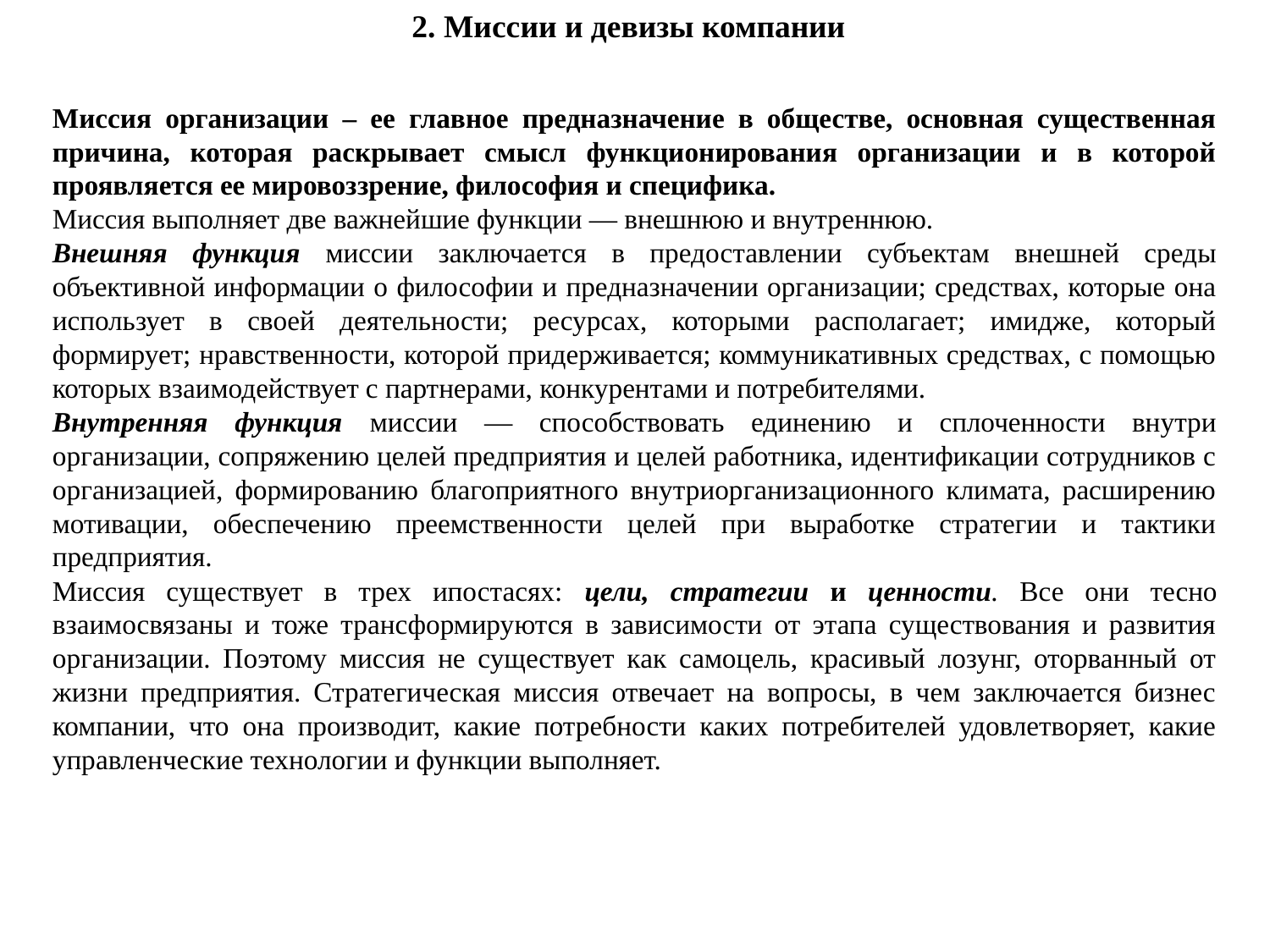

2. Миссии и девизы компании
Миссия организации – ее главное предназначение в обществе, основная существенная причина, которая раскрывает смысл функционирования организации и в которой проявляется ее мировоззрение, философия и специфика.
Миссия выполняет две важнейшие функции — внешнюю и внутреннюю.
Внешняя функция миссии заключается в предоставлении субъектам внешней среды объективной информации о философии и предназначении организации; средствах, которые она использует в своей деятельности; ресурсах, которыми располагает; имидже, который формирует; нравственности, которой придерживается; коммуникативных средствах, с помощью которых взаимодействует с партнерами, конкурентами и потребителями.
Внутренняя функция миссии — способствовать единению и сплоченности внутри организации, сопряжению целей предприятия и целей работника, идентификации сотрудников с организацией, формированию благоприятного внутриорганизационного климата, расширению мотивации, обеспечению преемственности целей при выработке стратегии и тактики предприятия.
Миссия существует в трех ипостасях: цели, стратегии и ценности. Все они тесно взаимосвязаны и тоже трансформируются в зависимости от этапа существования и развития организации. Поэтому миссия не существует как самоцель, красивый лозунг, оторванный от жизни предприятия. Стратегическая миссия отвечает на вопросы, в чем заключается бизнес компании, что она производит, какие потребности каких потребителей удовлетворяет, какие управленческие технологии и функции выполняет.